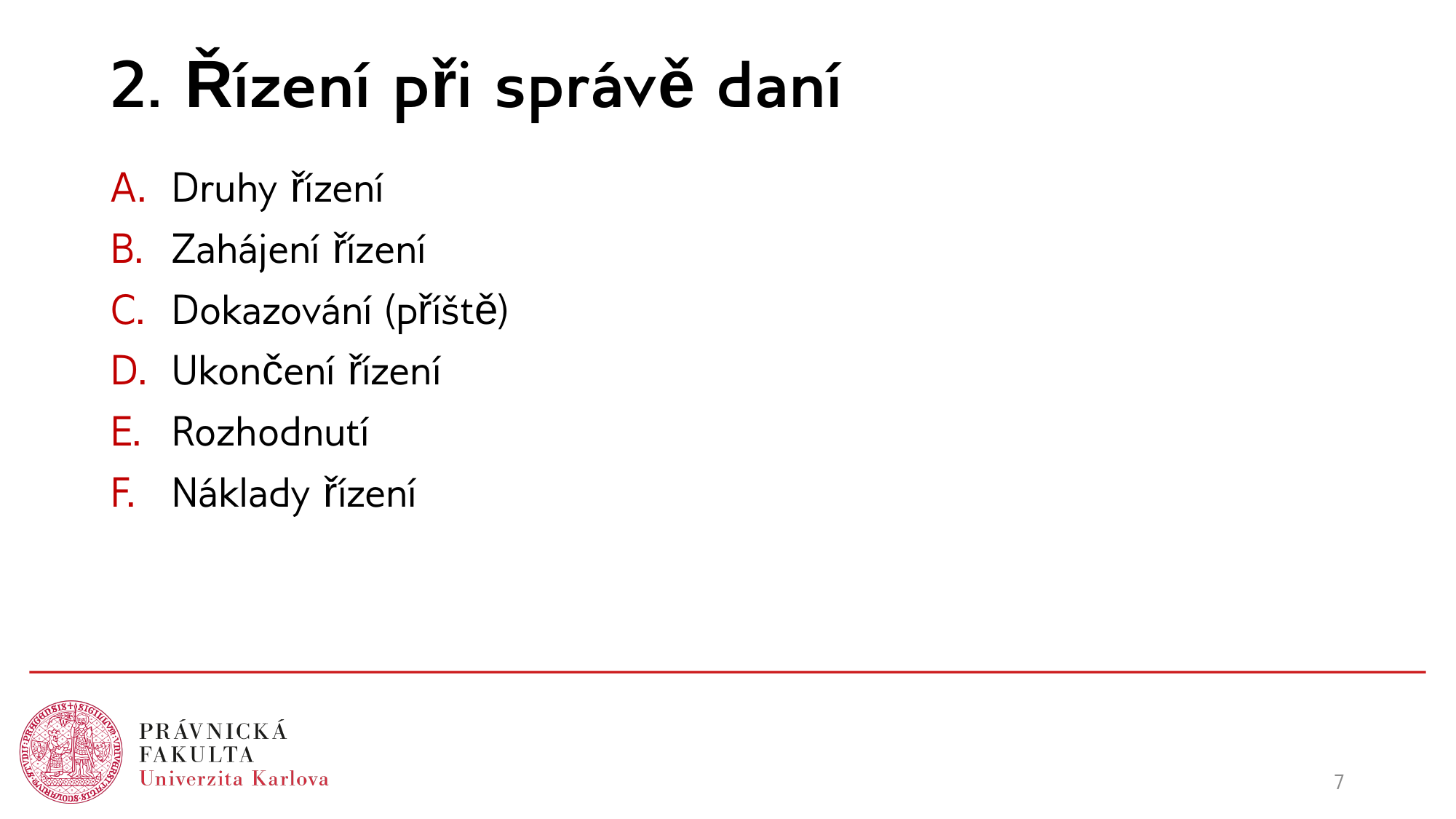

# 2. Řízení při správě daní
Druhy řízení
Zahájení řízení
Dokazování (příště)
Ukončení řízení
Rozhodnutí
Náklady řízení

7